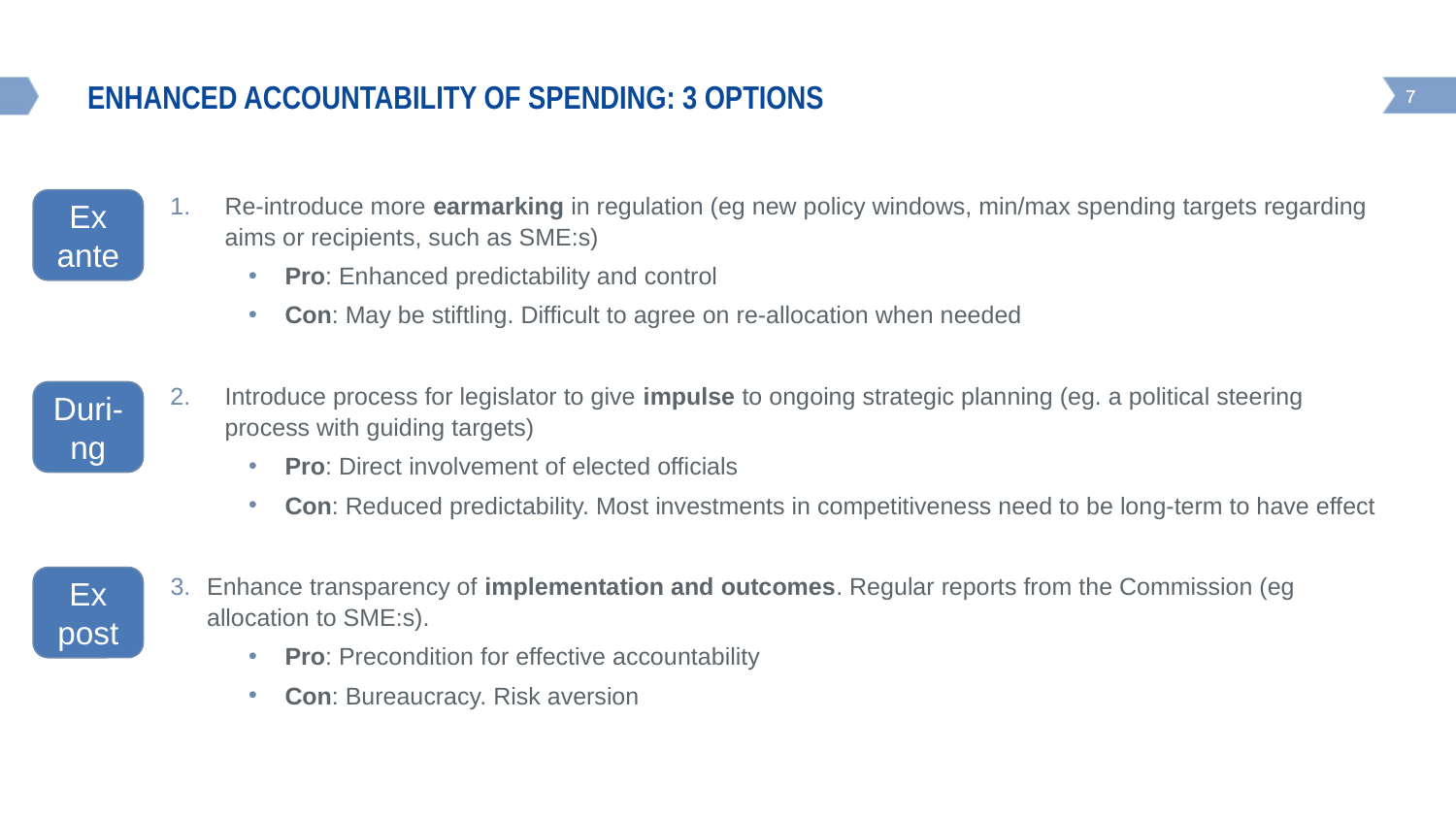

# Enhanced accountability of spending: 3 options
Re-introduce more earmarking in regulation (eg new policy windows, min/max spending targets regarding aims or recipients, such as SME:s)
Pro: Enhanced predictability and control
Con: May be stiftling. Difficult to agree on re-allocation when needed

Introduce process for legislator to give impulse to ongoing strategic planning (eg. a political steering process with guiding targets)
Pro: Direct involvement of elected officials
Con: Reduced predictability. Most investments in competitiveness need to be long-term to have effect

Enhance transparency of implementation and outcomes. Regular reports from the Commission (eg allocation to SME:s).
Pro: Precondition for effective accountability
Con: Bureaucracy. Risk aversion

Ex ante
Duri-ng
Ex post